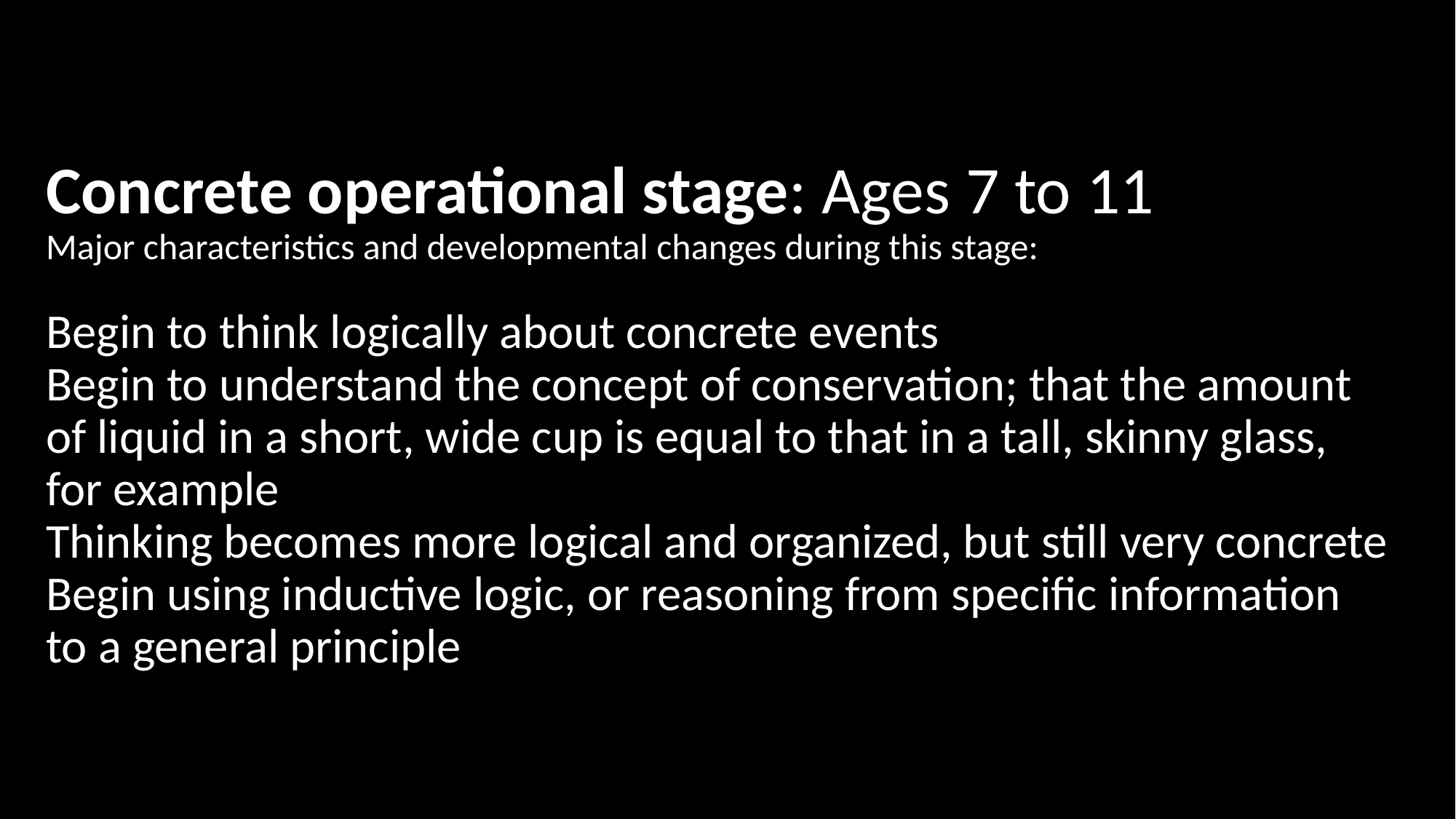

# Concrete operational stage: Ages 7 to 11 Major characteristics and developmental changes during this stage: Begin to think logically about concrete events Begin to understand the concept of conservation; that the amount of liquid in a short, wide cup is equal to that in a tall, skinny glass, for example Thinking becomes more logical and organized, but still very concrete Begin using inductive logic, or reasoning from specific information to a general principle